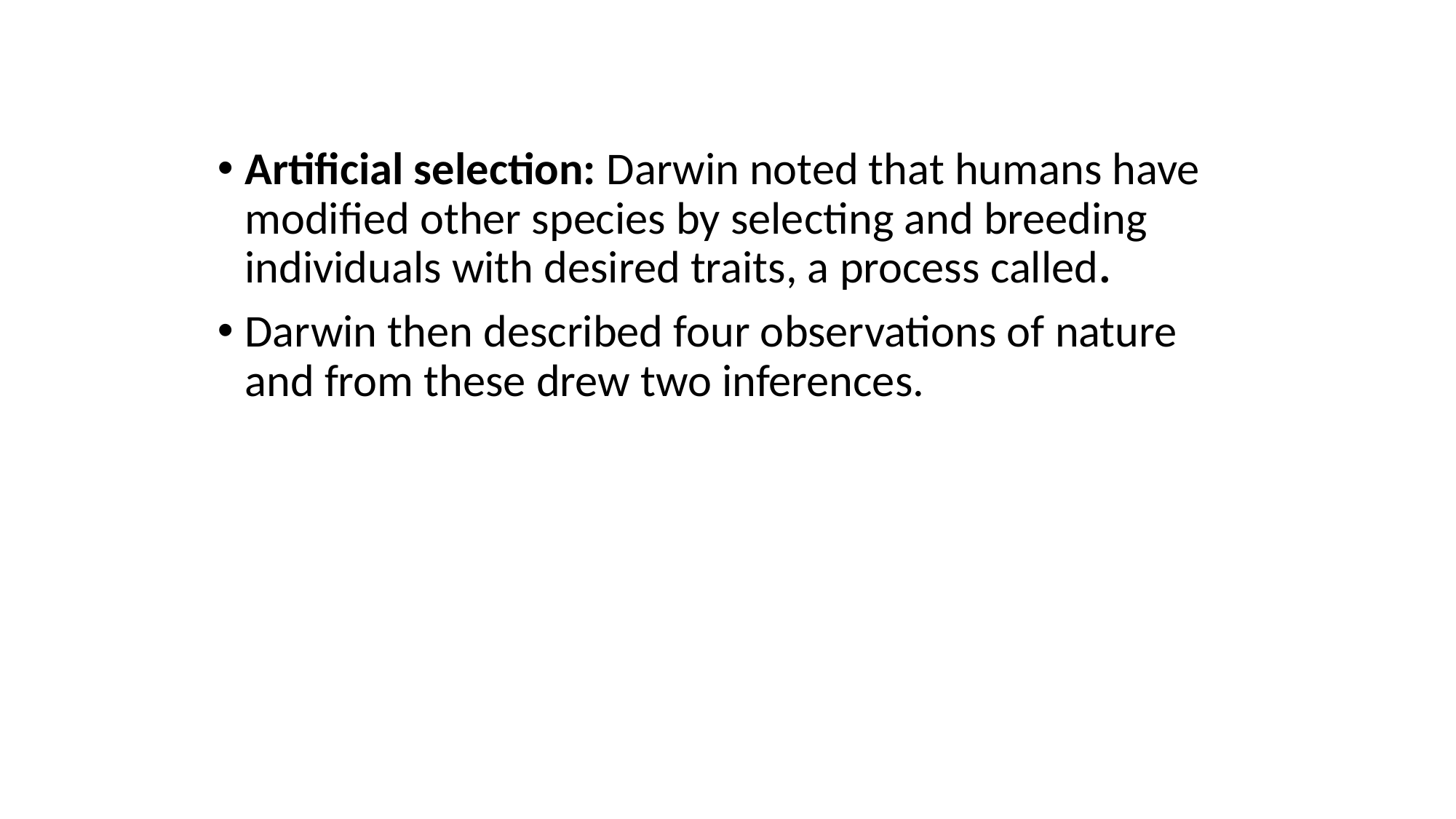

Artificial selection: Darwin noted that humans have modified other species by selecting and breeding individuals with desired traits, a process called.
Darwin then described four observations of nature and from these drew two inferences.